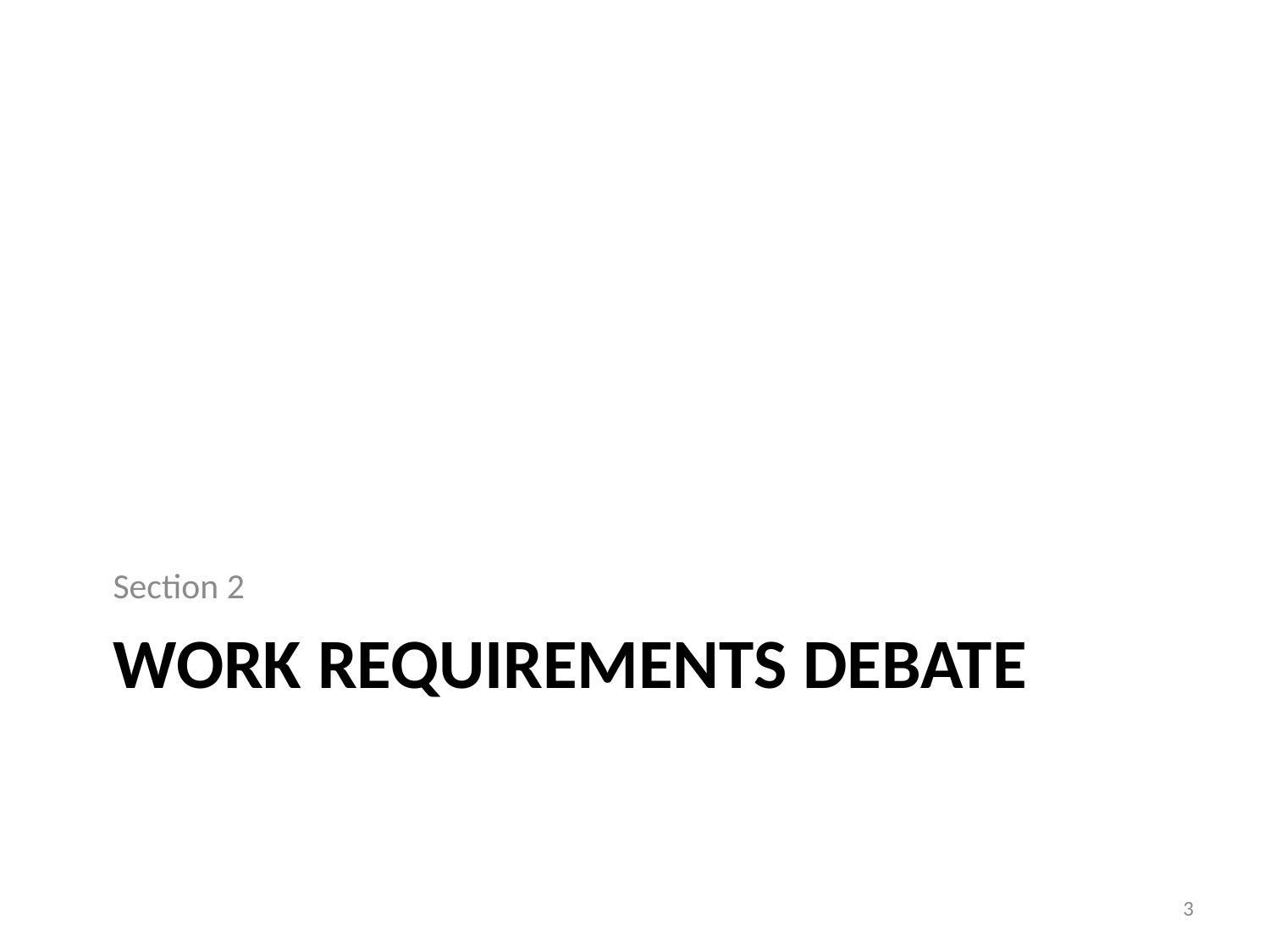

Section 2
# Work requirements debate
3